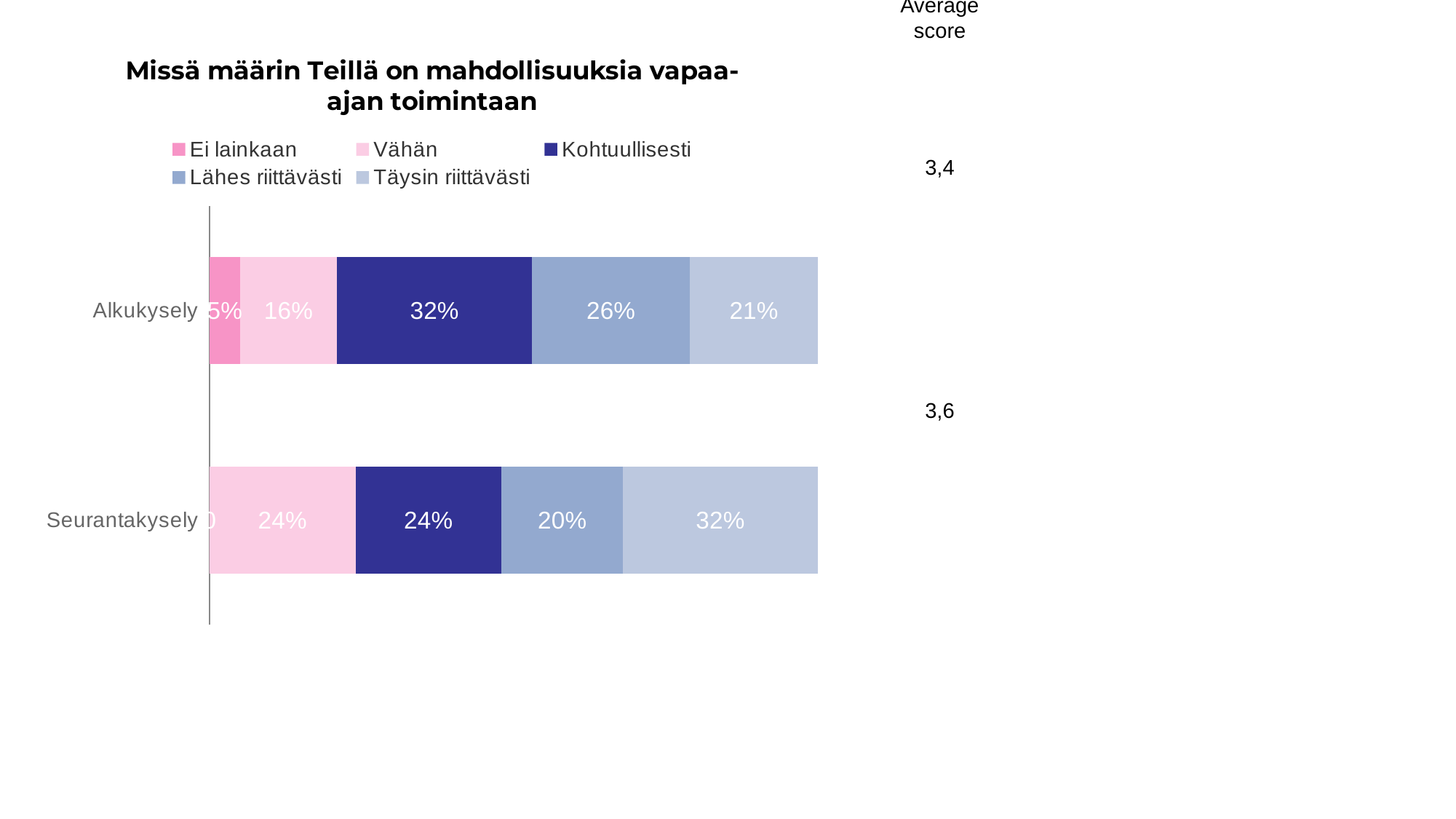

Average score

### Chart: Missä määrin Teillä on mahdollisuuksia vapaa-ajan toimintaan

| Category | Ei lainkaan | Vähän | Kohtuullisesti | Lähes riittävästi | Täysin riittävästi |
|---|---|---|---|---|---|
| Alkukysely | 0.05 | 0.16 | 0.32 | 0.26 | 0.21 |
| Seurantakysely | 0.0 | 0.24 | 0.24 | 0.2 | 0.32 |
3,4
3,6